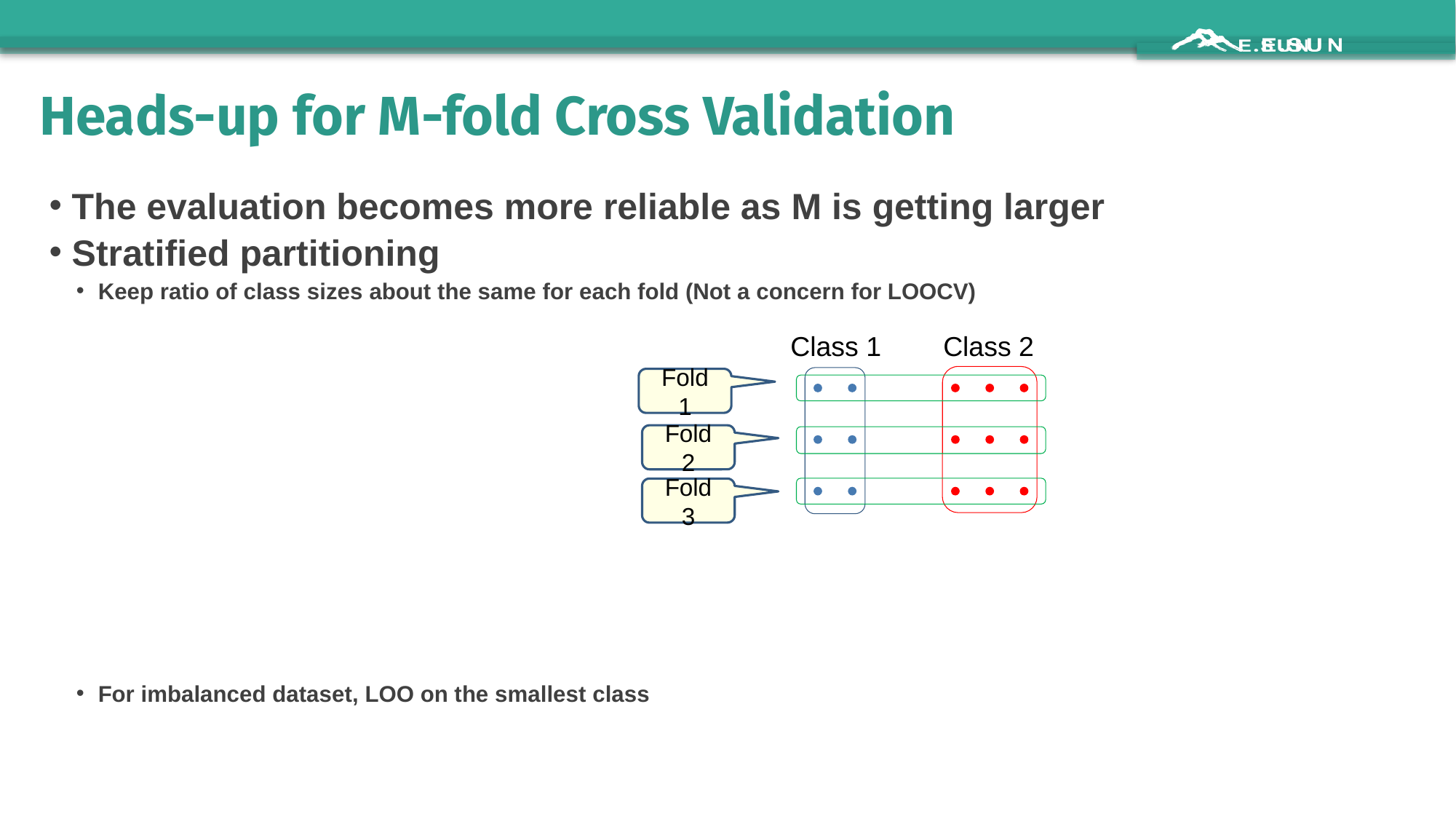

# Heads-up for M-fold Cross Validation
The evaluation becomes more reliable as M is getting larger
Stratified partitioning
Keep ratio of class sizes about the same for each fold (Not a concern for LOOCV)

For imbalanced dataset, LOO on the smallest class
Class 1
Class 2

Fold 1

Fold 2

Fold 3